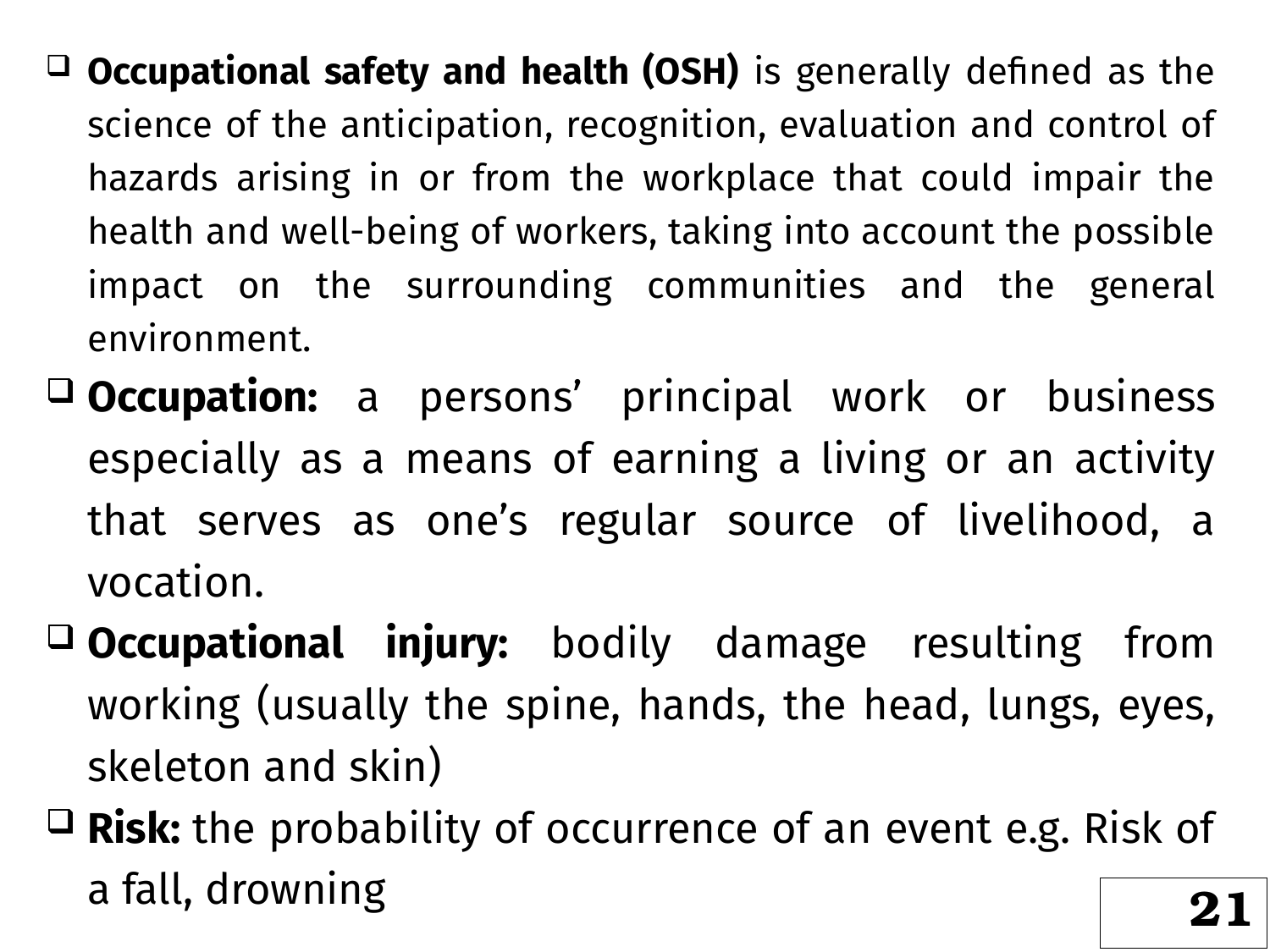

Occupational safety and health (OSH) is generally defined as the science of the anticipation, recognition, evaluation and control of hazards arising in or from the workplace that could impair the health and well-being of workers, taking into account the possible impact on the surrounding communities and the general environment.
Occupation: a persons’ principal work or business especially as a means of earning a living or an activity that serves as one’s regular source of livelihood, a vocation.
Occupational injury: bodily damage resulting from working (usually the spine, hands, the head, lungs, eyes, skeleton and skin)
Risk: the probability of occurrence of an event e.g. Risk of a fall, drowning

21